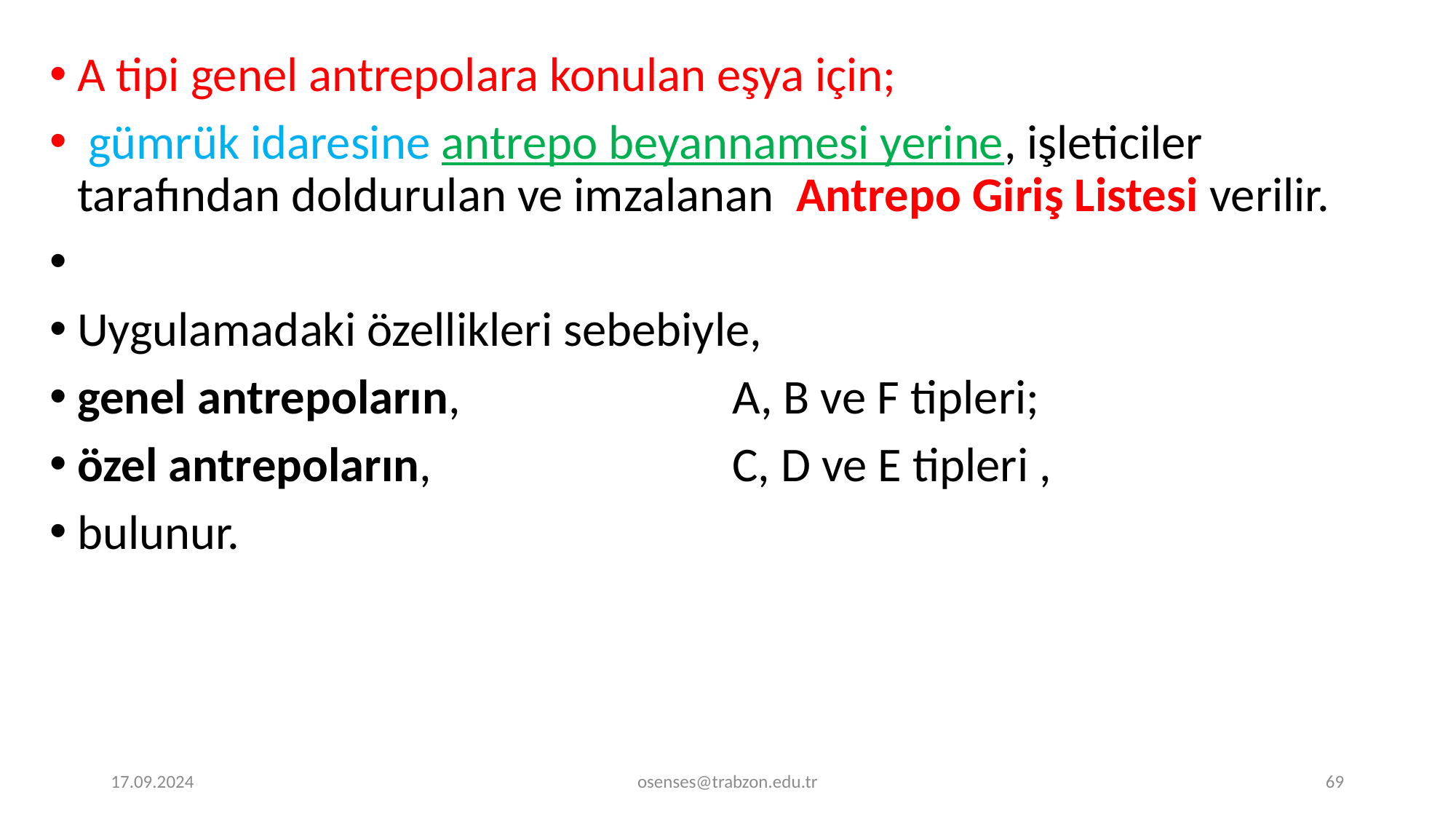

A tipi genel antrepolara konulan eşya için;
 gümrük idaresine antrepo beyannamesi yerine, işleticiler tarafından doldurulan ve imzalanan  Antrepo Giriş Listesi verilir.

Uygulamadaki özellikleri sebebiyle,
genel antrepoların, 			A, B ve F tipleri;
özel antrepoların, 			C, D ve E tipleri ,
bulunur.

17.09.2024
osenses@trabzon.edu.tr
69